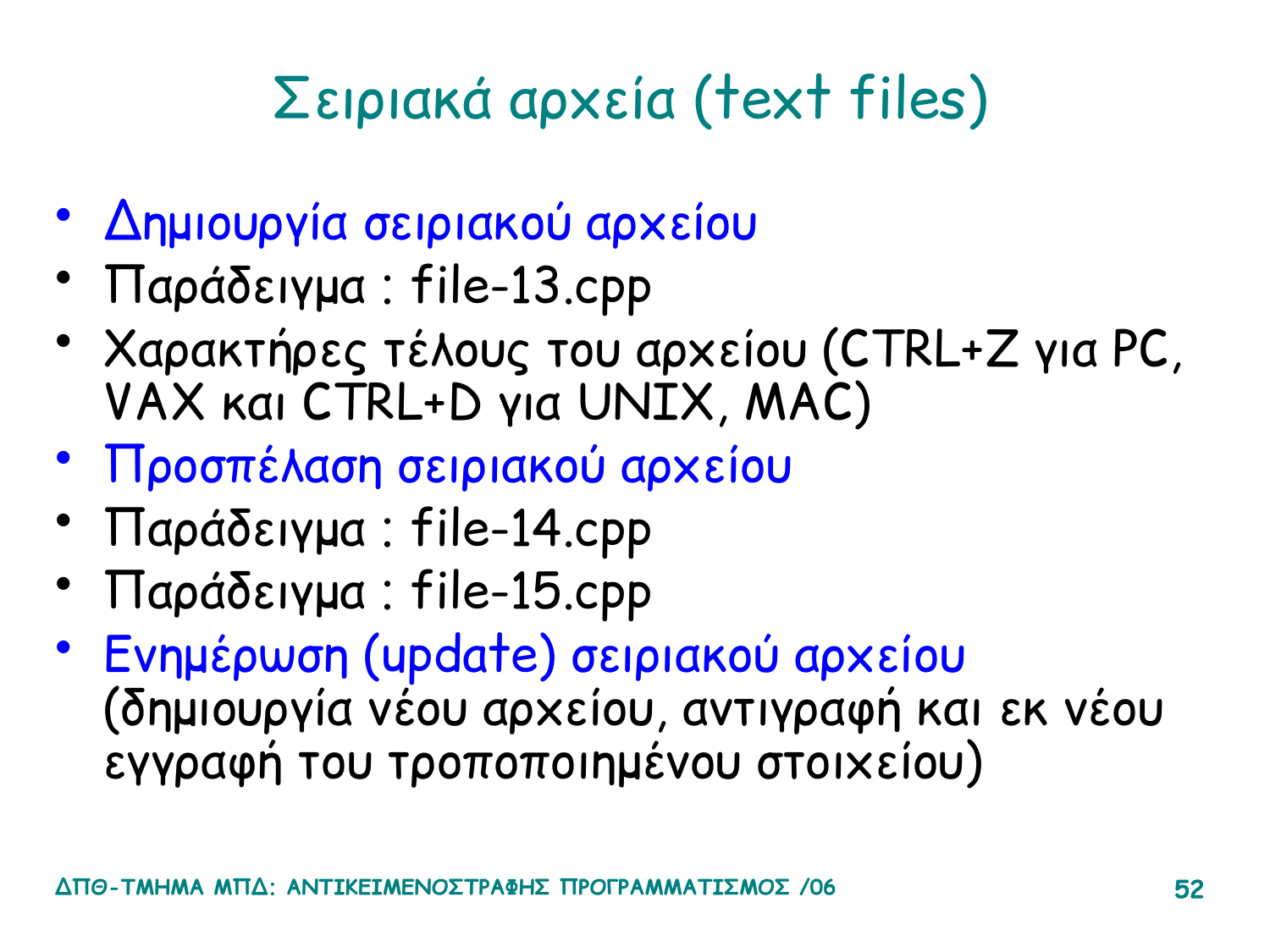

# Σειριακά αρχεία (text files)
Δημιουργία σειριακού αρχείου
Παράδειγμα : file-13.cpp
Χαρακτήρες τέλους του αρχείου (CTRL+Z για PC, VAX και CTRL+D για UNIX, MAC)
Προσπέλαση σειριακού αρχείου
Παράδειγμα : file-14.cpp
Παράδειγμα : file-15.cpp
Ενημέρωση (update) σειριακού αρχείου (δημιουργία νέου αρχείου, αντιγραφή και εκ νέου εγγραφή του τροποποιημένου στοιχείου)
ΔΠΘ-ΤΜΗΜΑ ΜΠΔ: ΑΝΤΙΚΕΙΜΕΝΟΣΤΡΑΦΗΣ ΠΡΟΓΡΑΜΜΑΤΙΣΜΟΣ /06
52